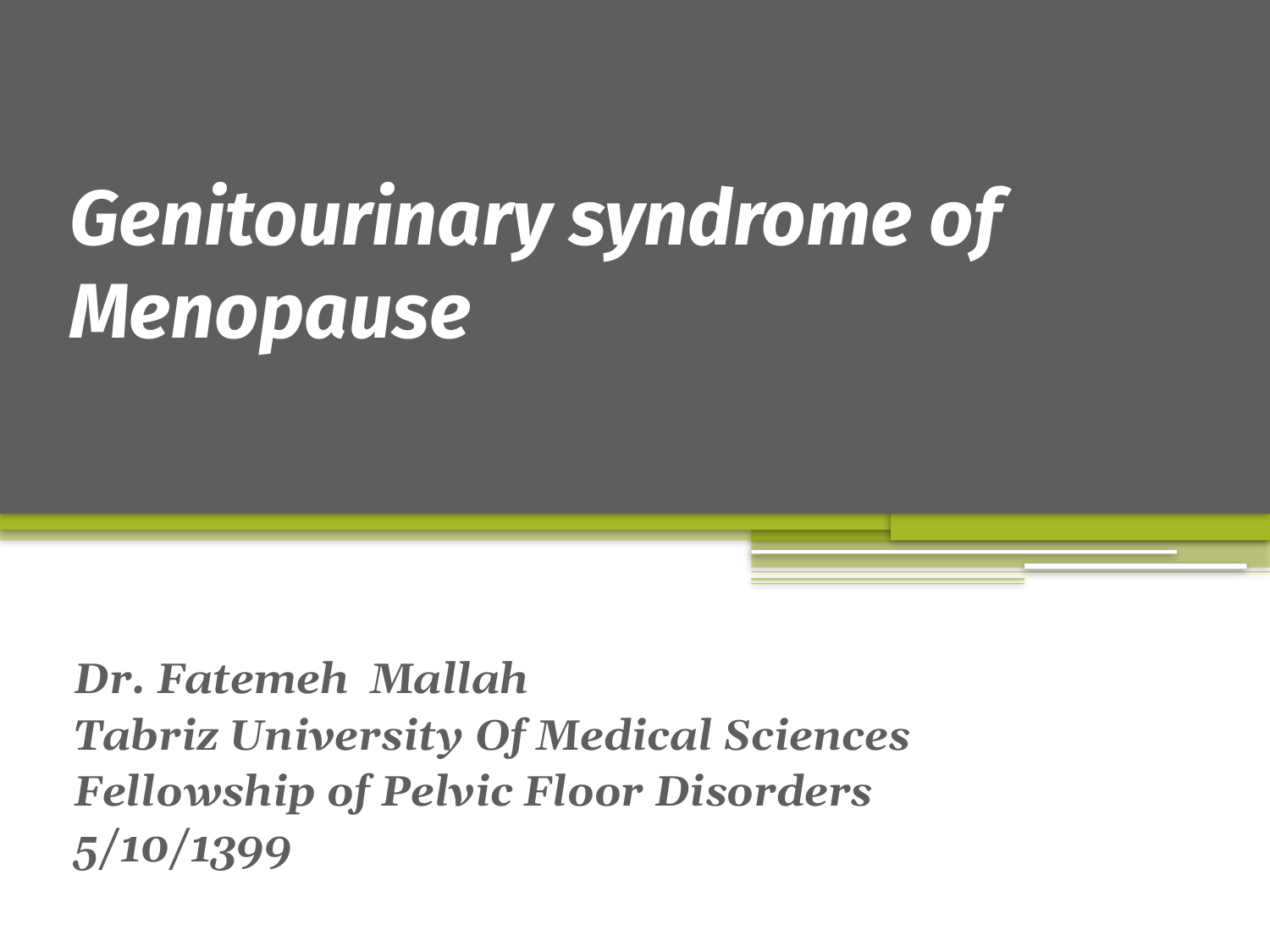

# Genitourinary syndrome of Menopause
Dr. Fatemeh  Mallah
Tabriz University Of Medical Sciences
Fellowship of Pelvic Floor Disorders
5/10/1399